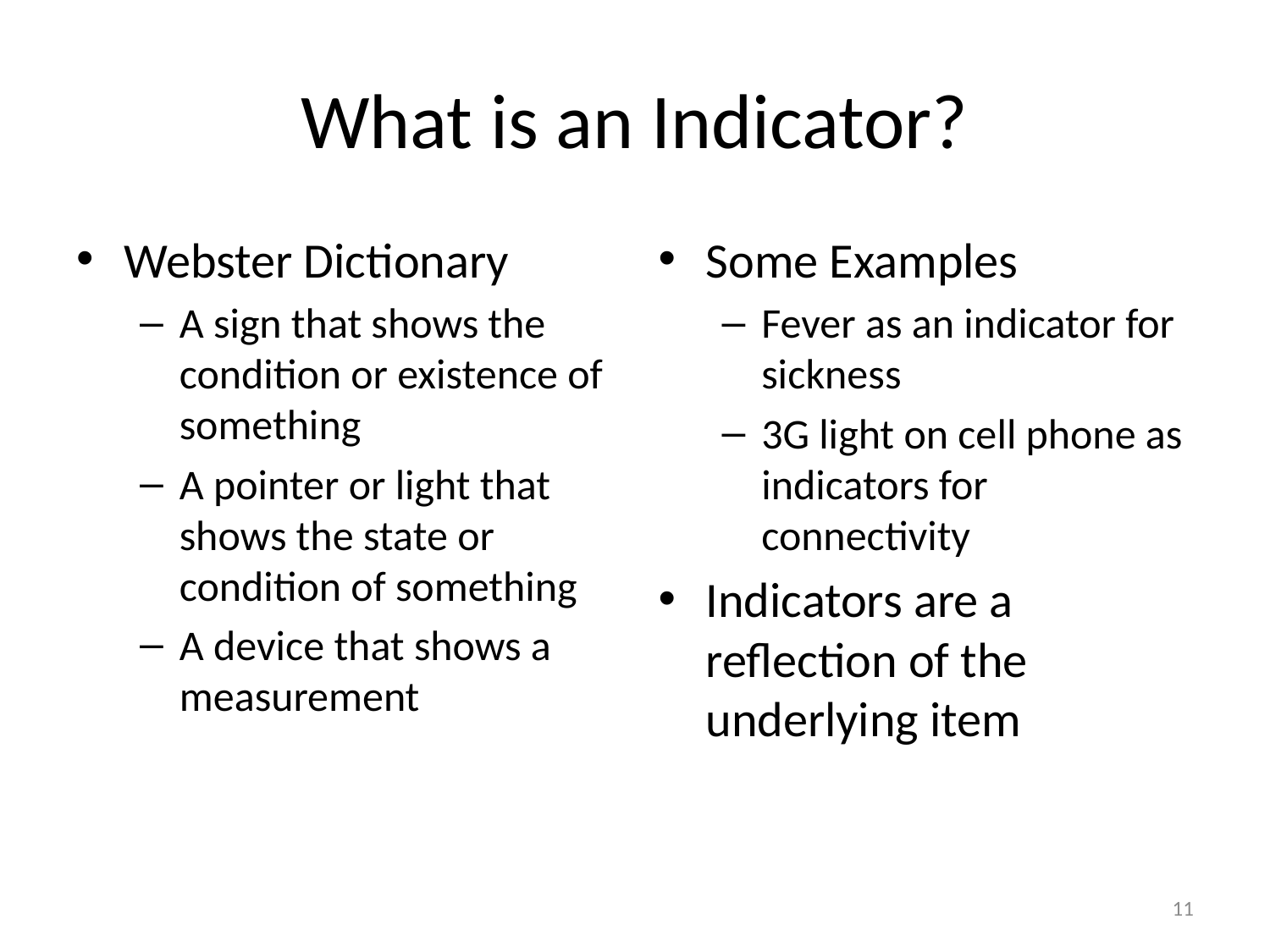

# What is an Indicator?
Webster Dictionary
A sign that shows the condition or existence of something
A pointer or light that shows the state or condition of something
A device that shows a measurement
Some Examples
Fever as an indicator for sickness
3G light on cell phone as indicators for connectivity
Indicators are a reflection of the underlying item

11